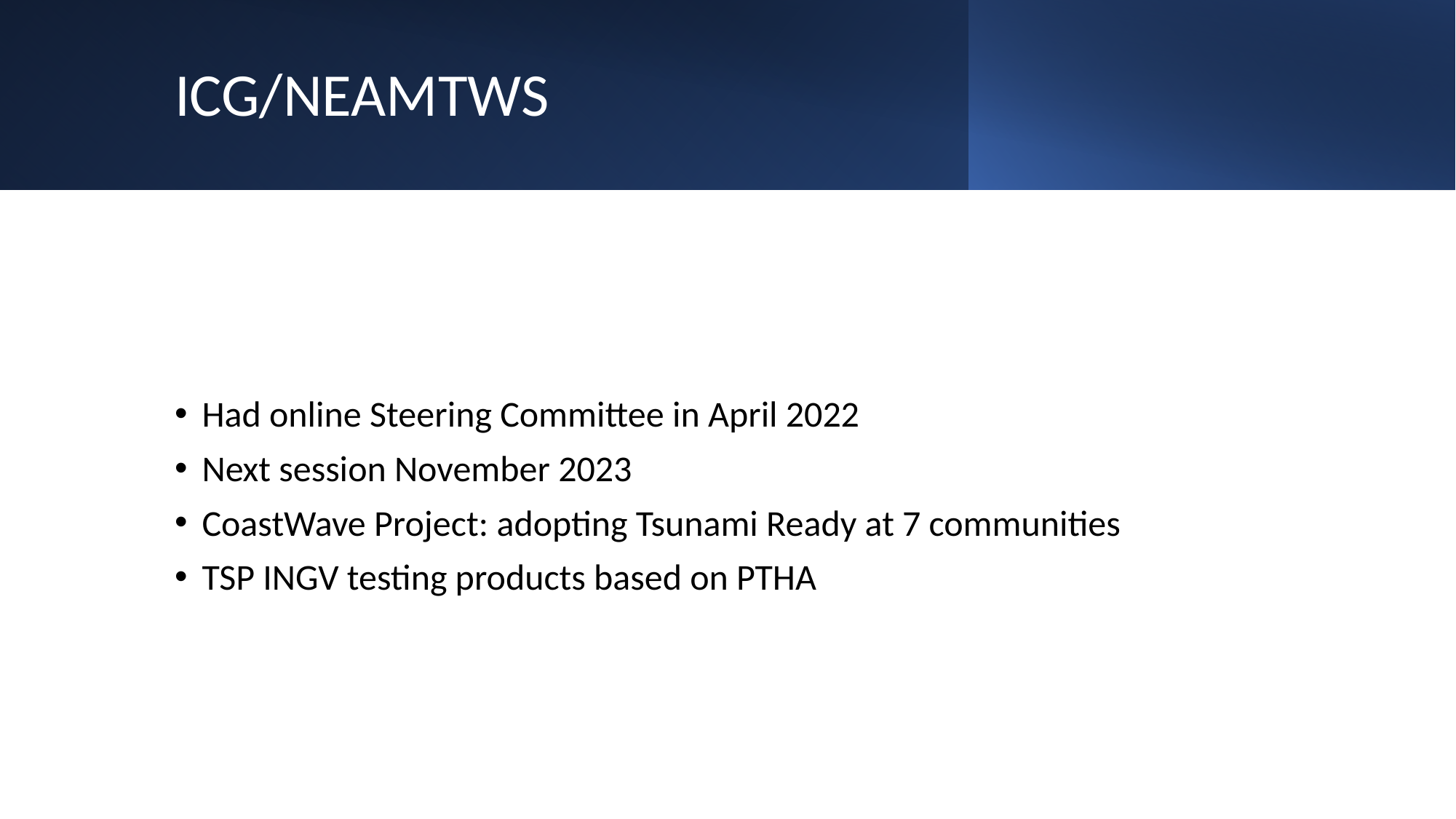

# ICG/NEAMTWS
Had online Steering Committee in April 2022
Next session November 2023
CoastWave Project: adopting Tsunami Ready at 7 communities
TSP INGV testing products based on PTHA